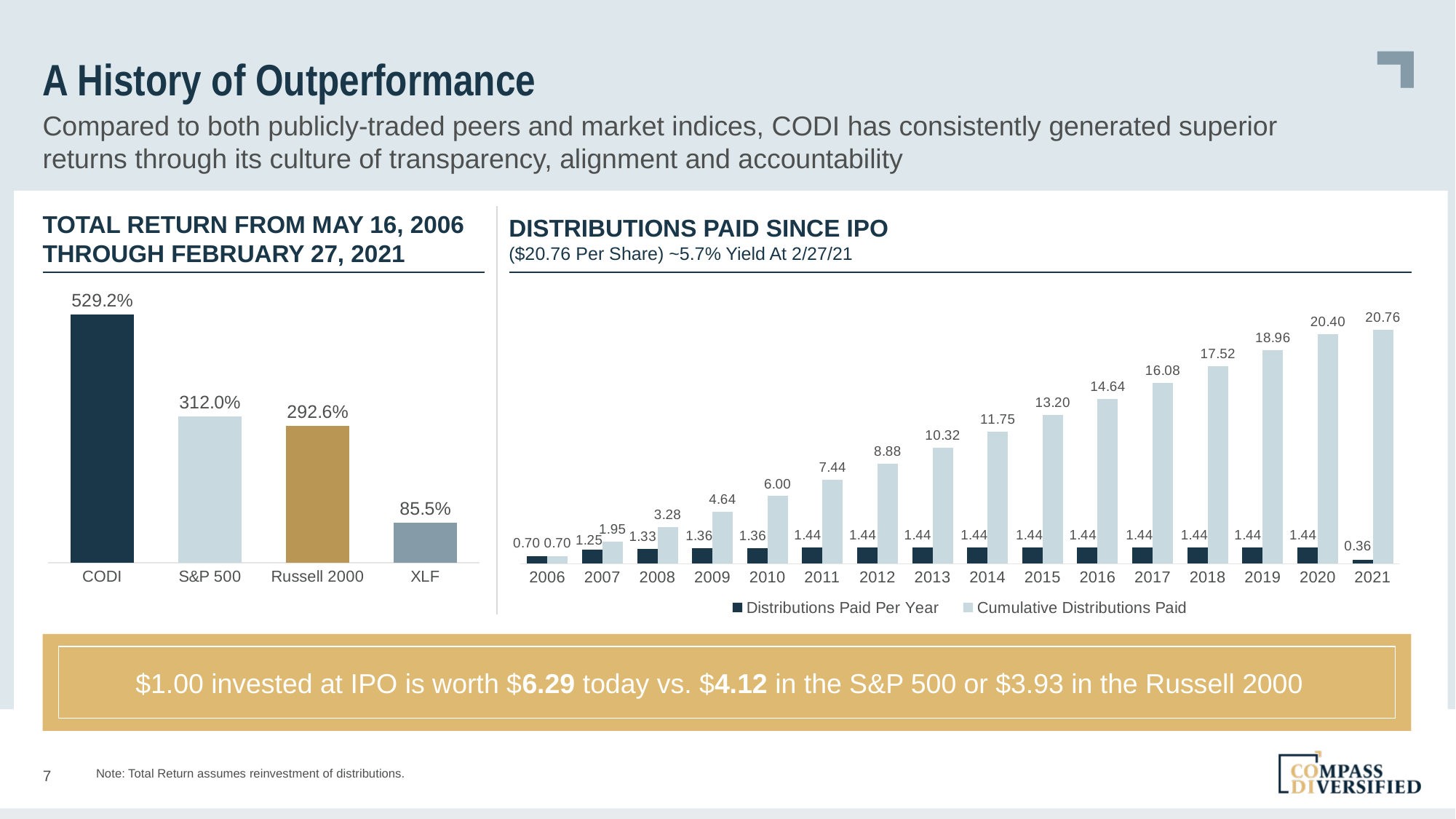

# A History of Outperformance

Compared to both publicly-traded peers and market indices, CODI has consistently generated superior
returns through its culture of transparency, alignment and accountability

Total return from May 16, 2006 through FEBRUARY 27, 2021
Distributions Paid Since IPO
($20.76 Per Share) ~5.7% Yield At 2/27/21

### Chart

| Category | Series 1 |
|---|---|
| CODI | 5.292 |
| S&P 500 | 3.12 |
| Russell 2000 | 2.926 |
| XLF | 0.855 |

### Chart

| Category | Distributions Paid Per Year | Cumulative Distributions Paid |
|---|---|---|
| 2006 | 0.7 | 0.7 |
| 2007 | 1.25 | 1.95 |
| 2008 | 1.33 | 3.28 |
| 2009 | 1.36 | 4.64 |
| 2010 | 1.36 | 6.0 |
| 2011 | 1.44 | 7.44 |
| 2012 | 1.44 | 8.88 |
| 2013 | 1.44 | 10.32 |
| 2014 | 1.44 | 11.75 |
| 2015 | 1.44 | 13.2 |
| 2016 | 1.44 | 14.64 |
| 2017 | 1.44 | 16.08 |
| 2018 | 1.44 | 17.52 |
| 2019 | 1.44 | 18.96 |
| 2020 | 1.44 | 20.4 |
| 2021 | 0.36 | 20.759999999999998 |
$1.00 invested at IPO is worth $6.29 today vs. $4.12 in the S&P 500 or $3.93 in the Russell 2000

Note: Total Return assumes reinvestment of distributions.